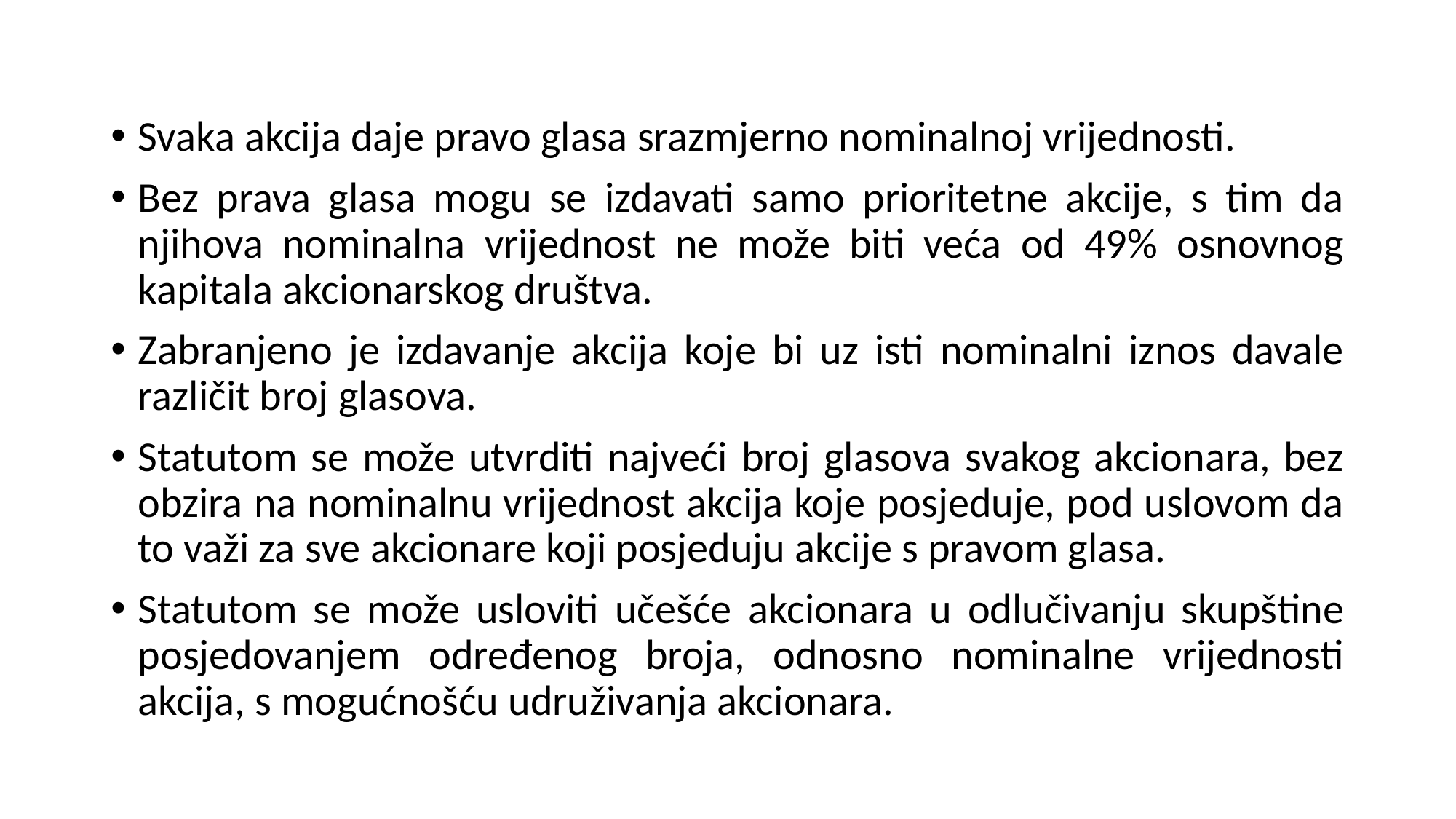

Svaka akcija daje pravo glasa srazmjerno nominalnoj vrijednosti.
Bez prava glasa mogu se izdavati samo prioritetne akcije, s tim da njihova nominalna vrijednost ne može biti veća od 49% osnovnog kapitala akcionarskog društva.
Zabranjeno je izdavanje akcija koje bi uz isti nominalni iznos davale različit broj glasova.
Statutom se može utvrditi najveći broj glasova svakog akcionara, bez obzira na nominalnu vrijednost akcija koje posjeduje, pod uslovom da to važi za sve akcionare koji posjeduju akcije s pravom glasa.
Statutom se može usloviti učešće akcionara u odlučivanju skupštine posjedovanjem određenog broja, odnosno nominalne vrijednosti akcija, s mogućnošću udruživanja akcionara.